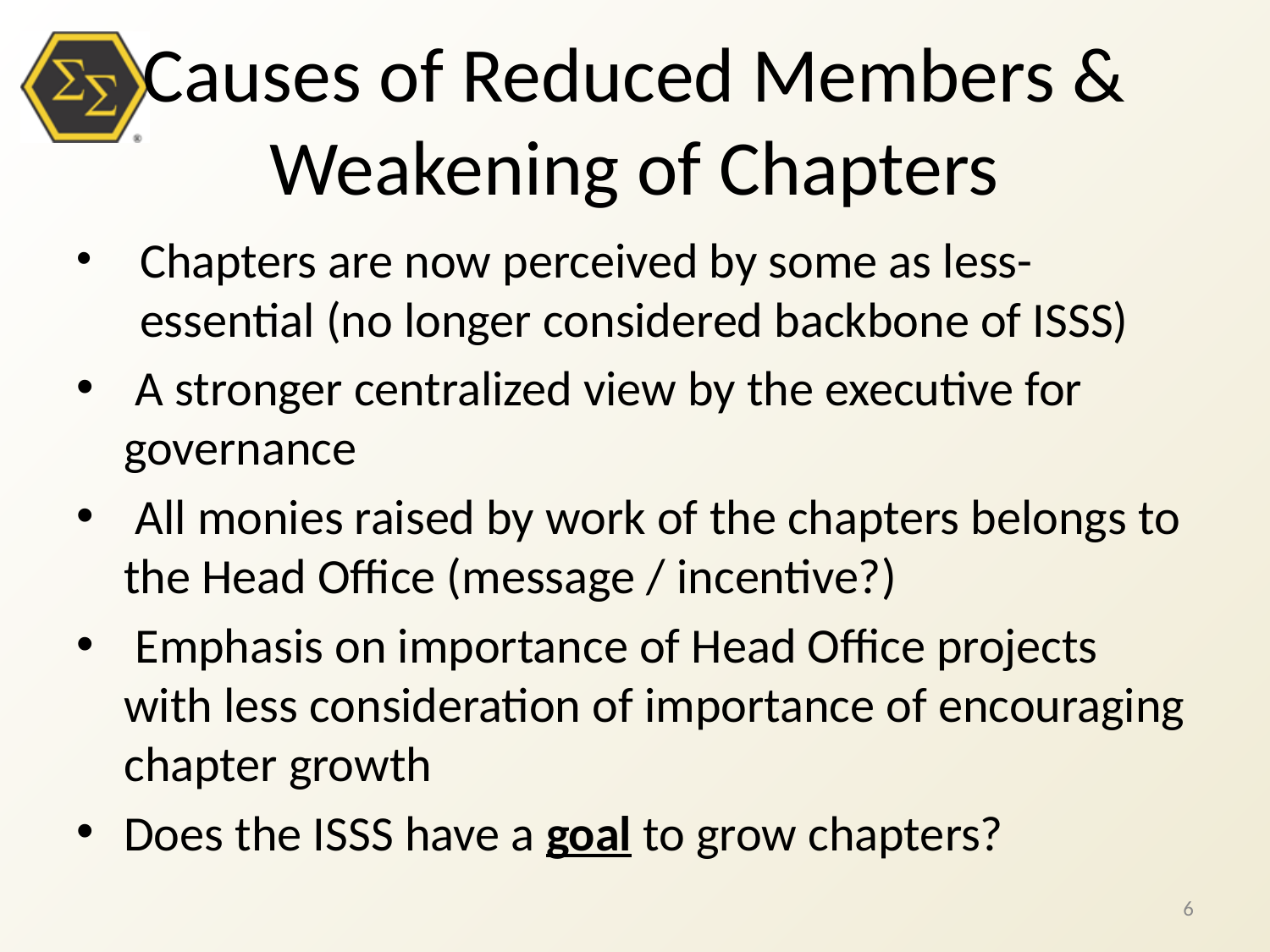

# Causes of Reduced Members & Weakening of Chapters
Chapters are now perceived by some as less-essential (no longer considered backbone of ISSS)
 A stronger centralized view by the executive for governance
 All monies raised by work of the chapters belongs to the Head Office (message / incentive?)
 Emphasis on importance of Head Office projects with less consideration of importance of encouraging chapter growth
Does the ISSS have a goal to grow chapters?

6